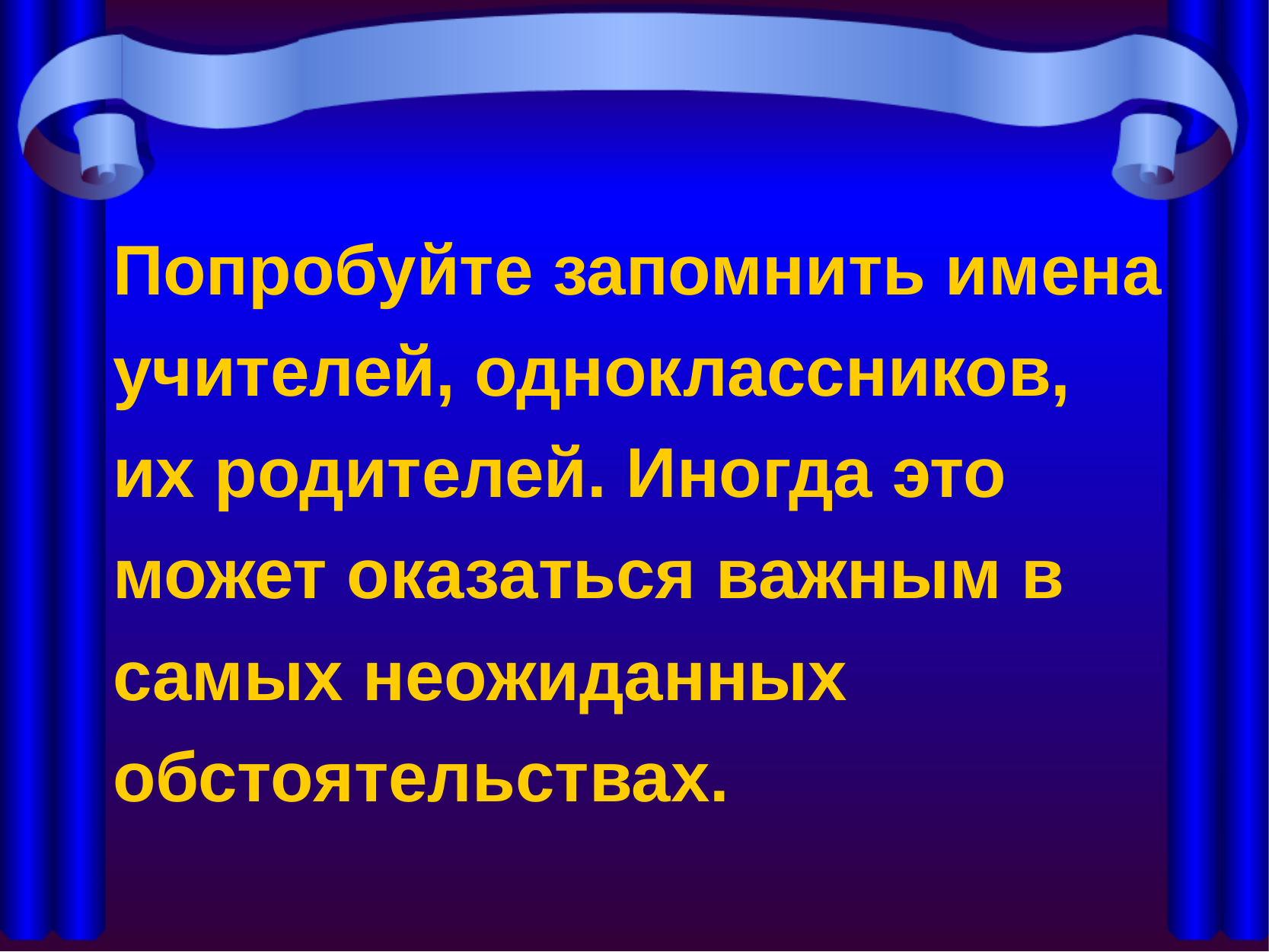

Попробуйте запомнить имена учителей, одноклассников, их родителей. Иногда это может оказаться важным в самых неожиданных обстоятельствах.